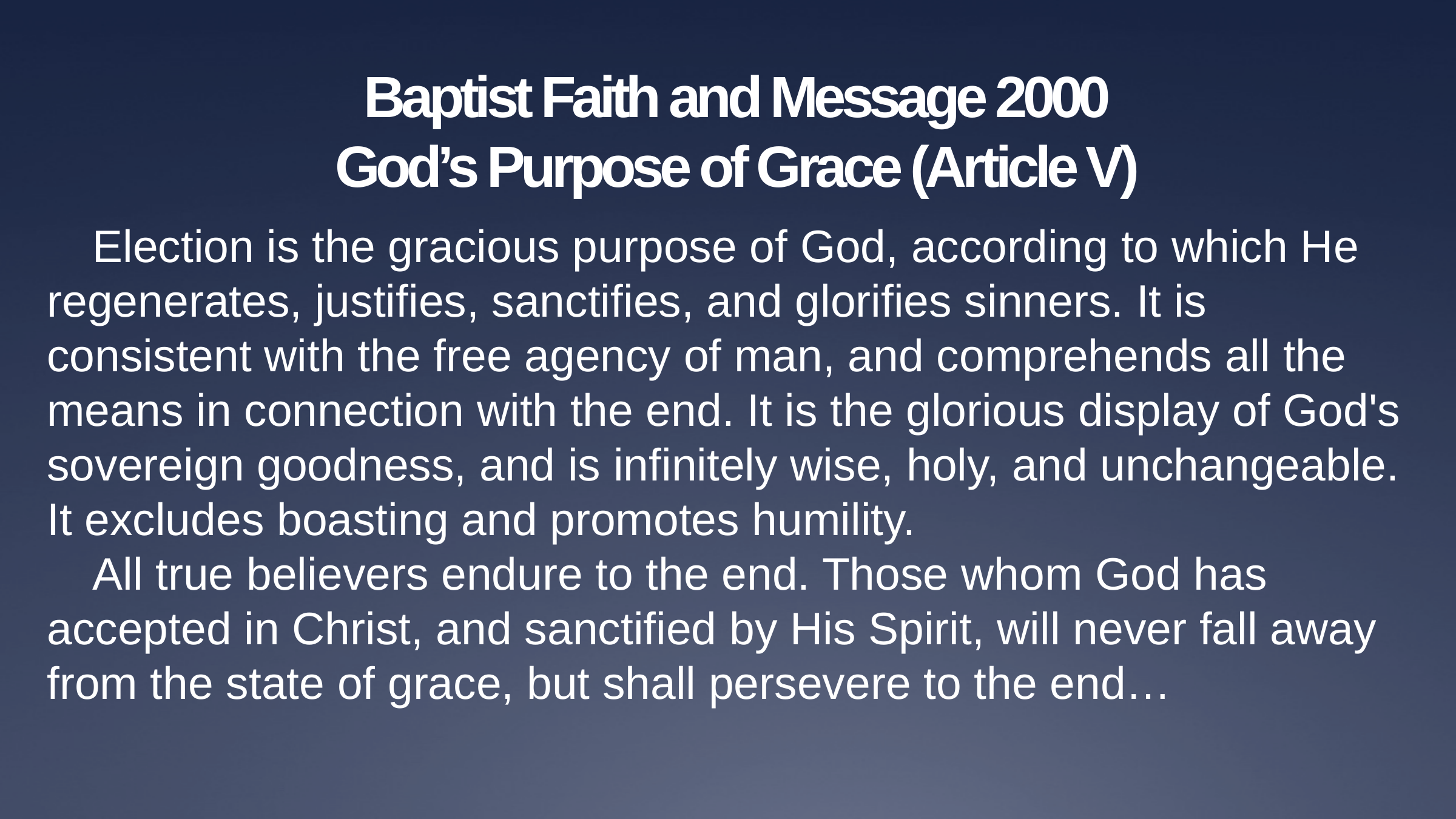

# Baptist Faith and Message 2000 God’s Purpose of Grace (Article V)
Election is the gracious purpose of God, according to which He regenerates, justifies, sanctifies, and glorifies sinners. It is consistent with the free agency of man, and comprehends all the means in connection with the end. It is the glorious display of God's sovereign goodness, and is infinitely wise, holy, and unchangeable. It excludes boasting and promotes humility.
All true believers endure to the end. Those whom God has accepted in Christ, and sanctified by His Spirit, will never fall away from the state of grace, but shall persevere to the end…